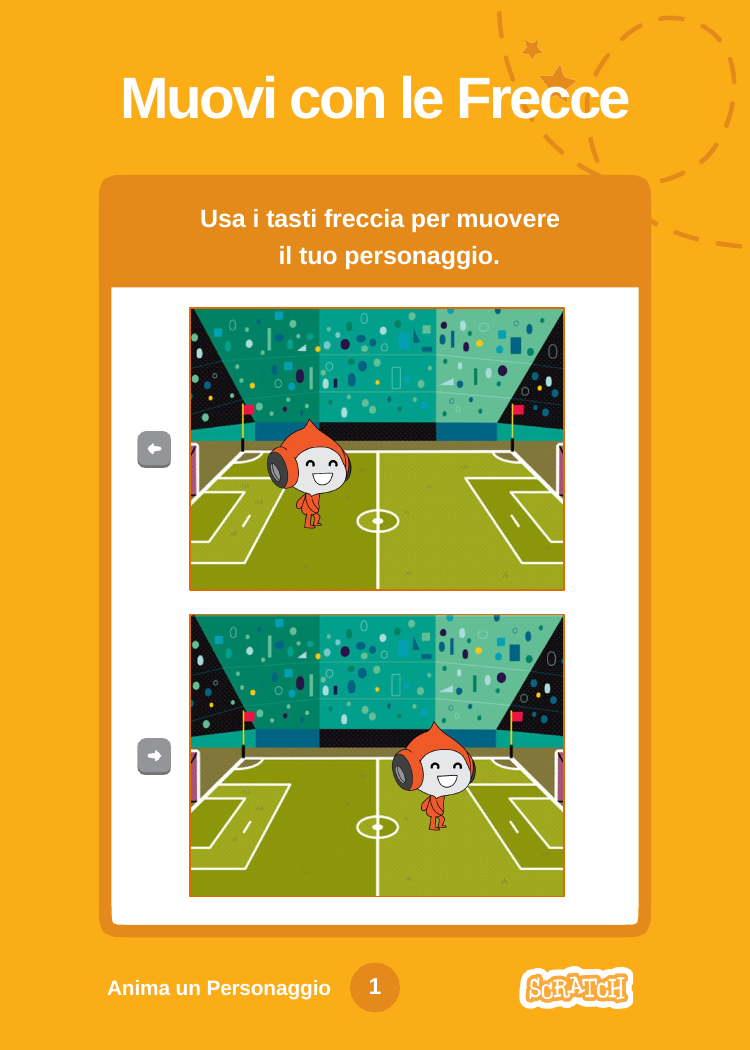

# Muovi con le Frecce

Usa i tasti freccia per muovere il tuo personaggio.

1
Anima un Personaggio
Dance Party!